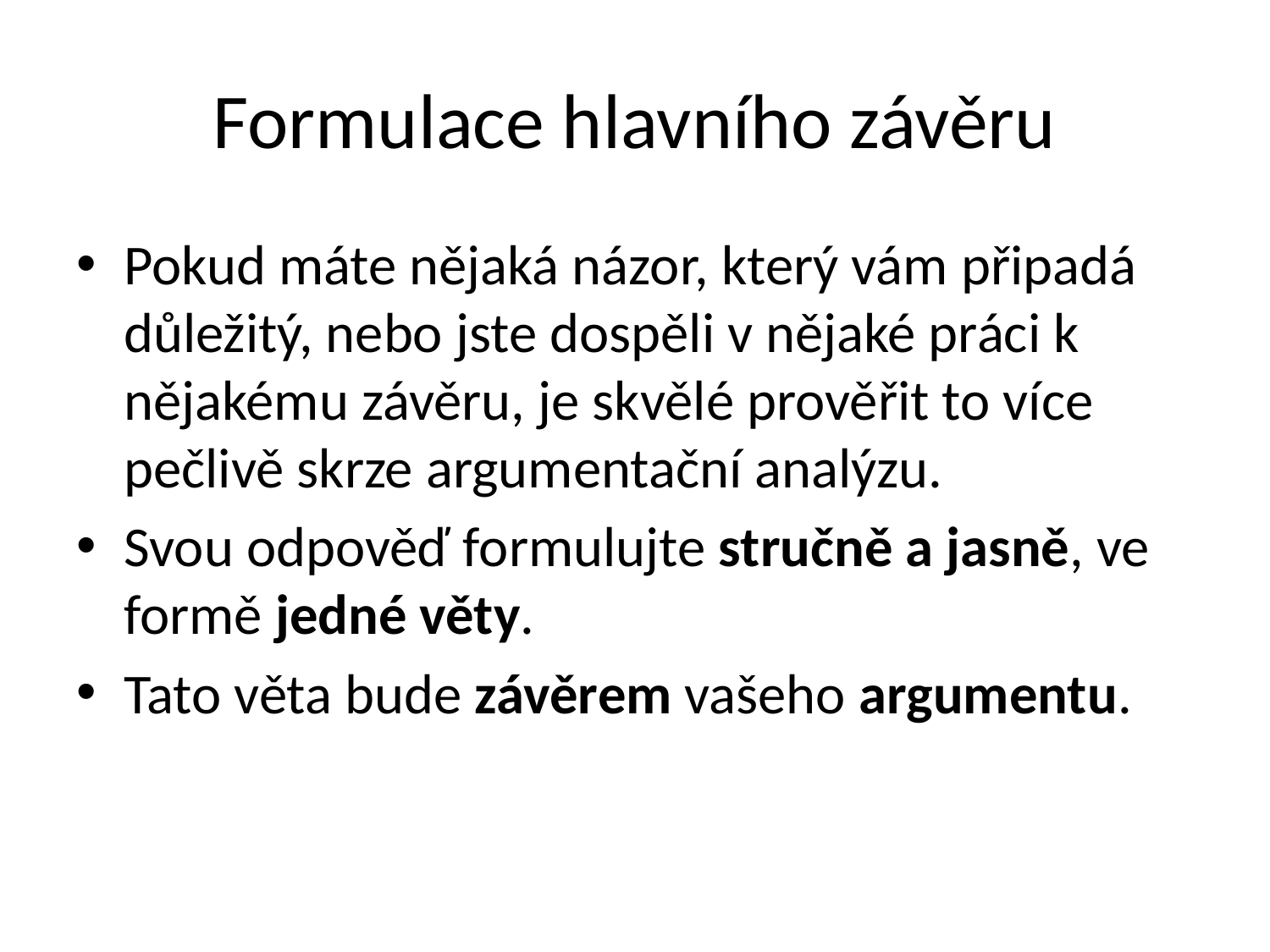

# Formulace hlavního závěru
Pokud máte nějaká názor, který vám připadá důležitý, nebo jste dospěli v nějaké práci k nějakému závěru, je skvělé prověřit to více pečlivě skrze argumentační analýzu.
Svou odpověď formulujte stručně a jasně, ve formě jedné věty.
Tato věta bude závěrem vašeho argumentu.